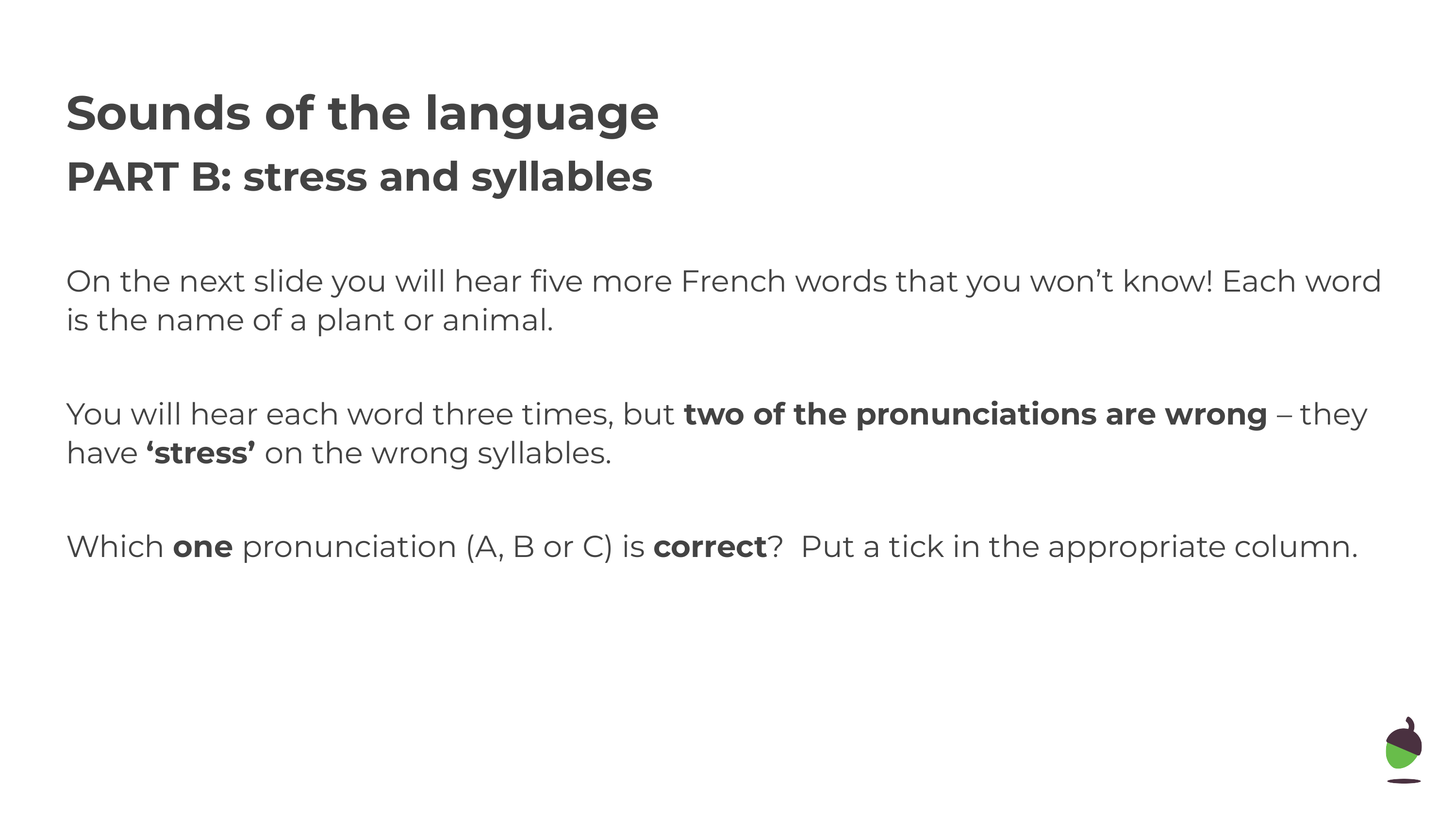

Sounds of the language
PART B: stress and syllables
On the next slide you will hear five more French words that you won’t know! Each word is the name of a plant or animal.

You will hear each word three times, but two of the pronunciations are wrong – they have ‘stress’ on the wrong syllables.

Which one pronunciation (A, B or C) is correct?  Put a tick in the appropriate column.